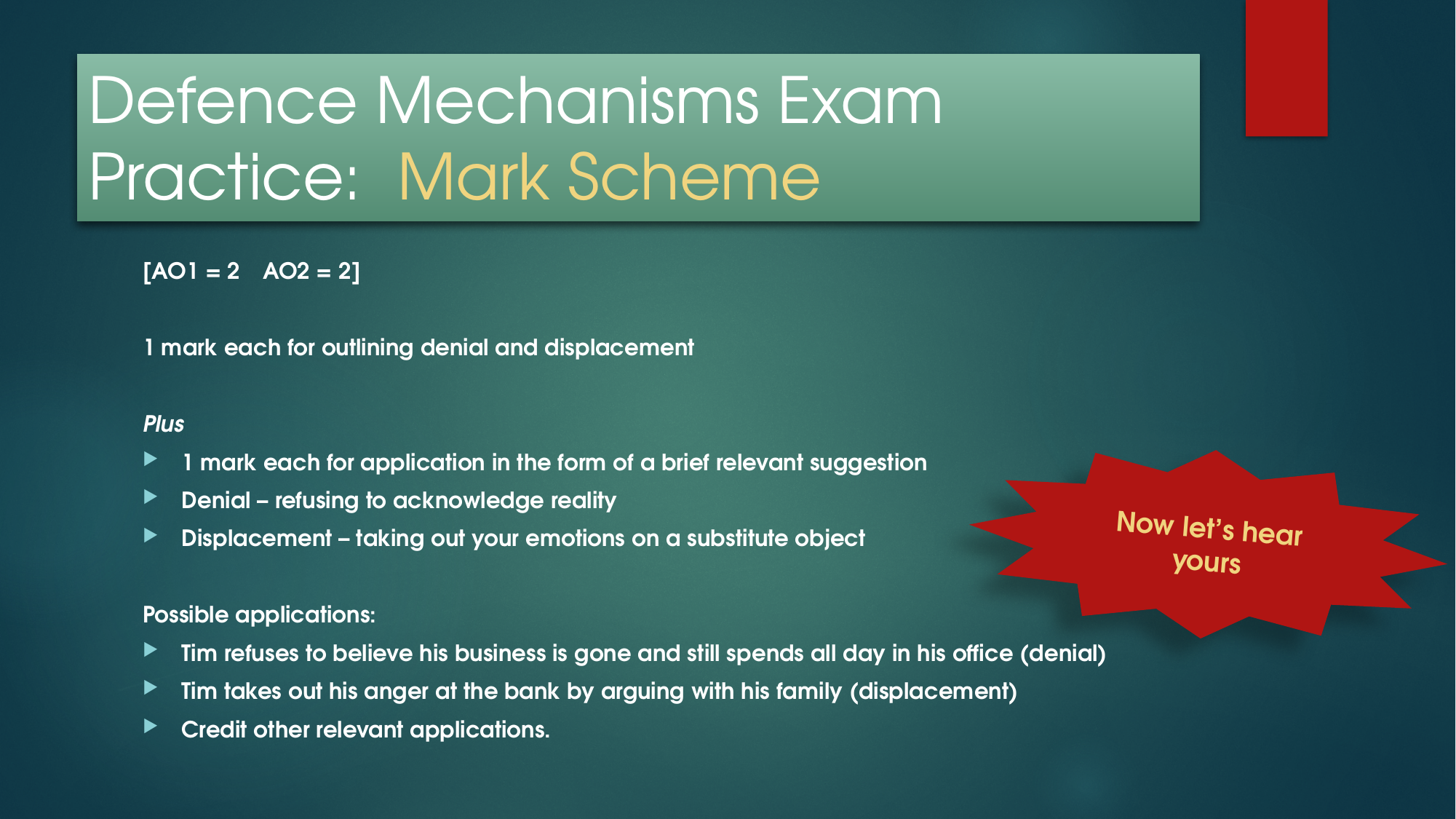

# Defence Mechanisms Exam Practice:  Mark Scheme
[AO1 = 2 AO2 = 2]

1 mark each for outlining denial and displacement

Plus
1 mark each for application in the form of a brief relevant suggestion
Denial – refusing to acknowledge reality
Displacement – taking out your emotions on a substitute object

Possible applications:
Tim refuses to believe his business is gone and still spends all day in his office (denial)
Tim takes out his anger at the bank by arguing with his family (displacement)
Credit other relevant applications.

Now let’s hear yours